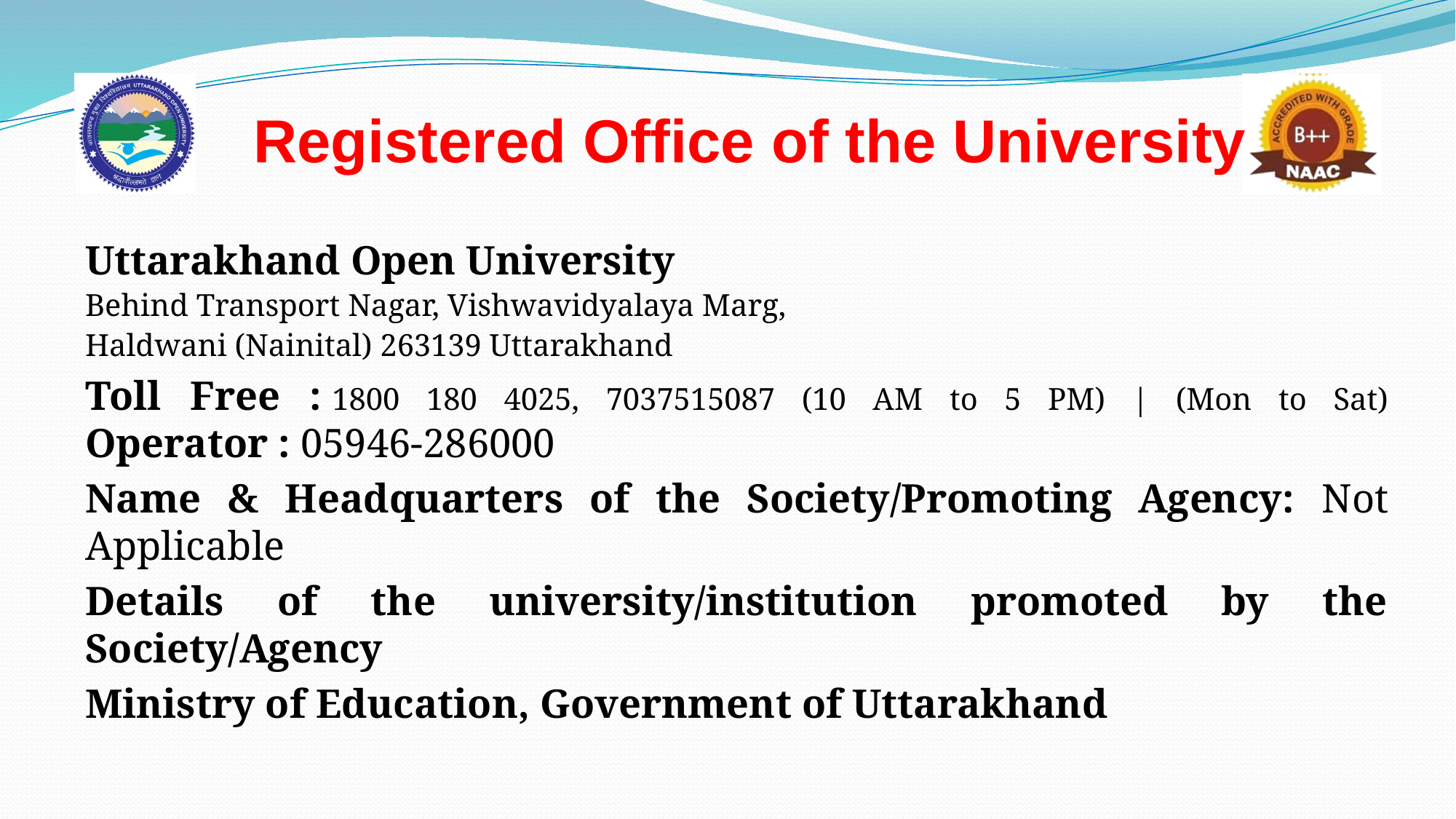

# Registered Office of the University
Uttarakhand Open University
Behind Transport Nagar, Vishwavidyalaya Marg,
Haldwani (Nainital) 263139 Uttarakhand
Toll Free : 1800 180 4025, 7037515087 (10 AM to 5 PM) | (Mon to Sat)
Operator : 05946-286000
Name & Headquarters of the Society/Promoting Agency: Not Applicable
Details of the university/institution promoted by the Society/Agency
Ministry of Education, Government of Uttarakhand